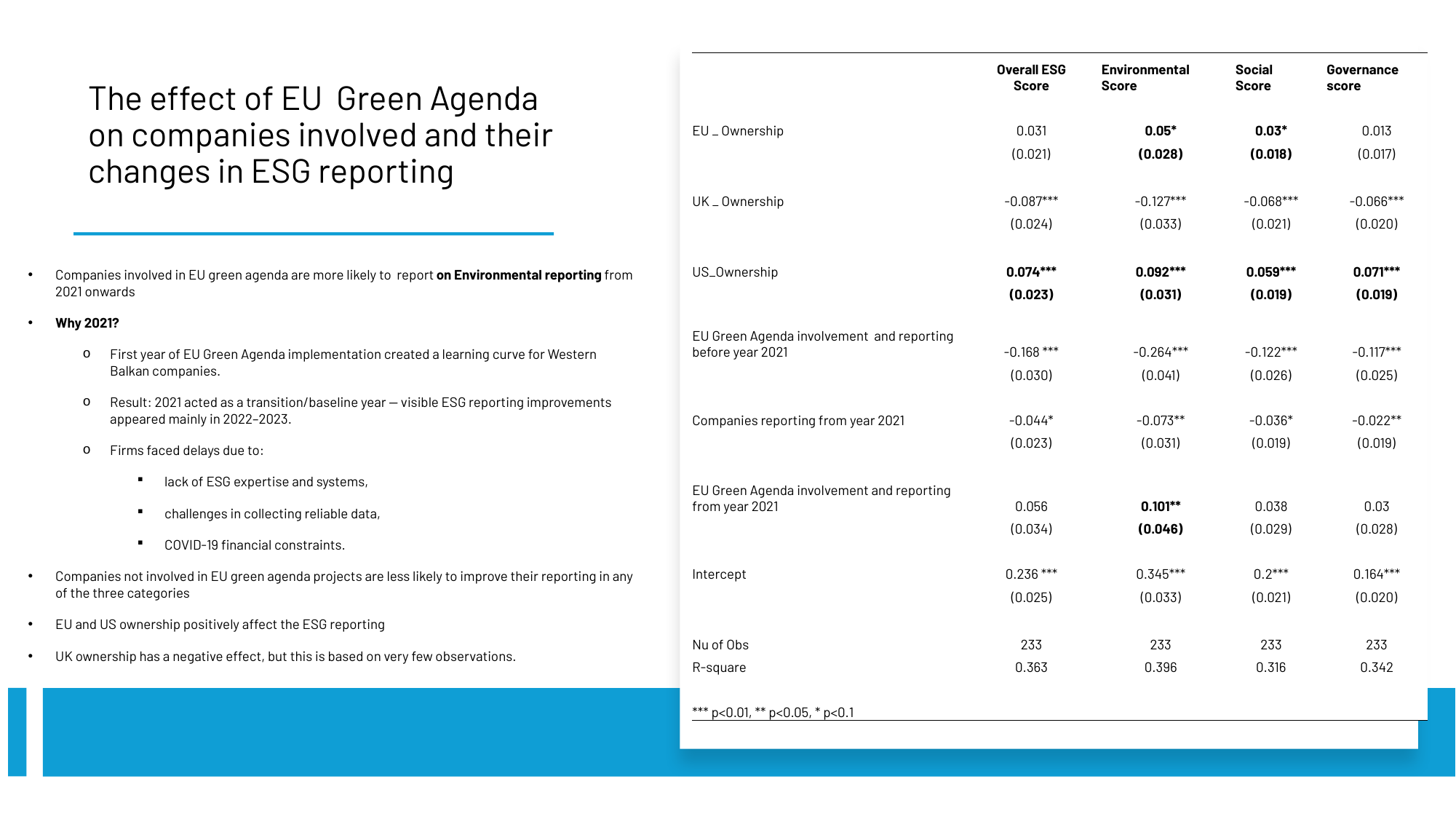

# The effect of EU  Green Agenda on companies involved and their changes in ESG reporting
|  | Overall ESG Score |  | Environmental Score |  | Social Score |  | Governance score |
| --- | --- | --- | --- | --- | --- | --- | --- |
|  |  |  |  |  |  |  |  |
| EU \_ Ownership | 0.031 |  | 0.05\* |  | 0.03\* |  | 0.013 |
|  | (0.021) |  | (0.028) |  | (0.018) |  | (0.017) |
|  |  |  |  |  |  |  |  |
| UK \_ Ownership | -0.087\*\*\* |  | -0.127\*\*\* |  | -0.068\*\*\* |  | -0.066\*\*\* |
|  | (0.024) |  | (0.033) |  | (0.021) |  | (0.020) |
|  |  |  |  |  |  |  |  |
| US\_Ownership | 0.074\*\*\* |  | 0.092\*\*\* |  | 0.059\*\*\* |  | 0.071\*\*\* |
|  | (0.023) |  | (0.031) |  | (0.019) |  | (0.019) |
|  |  |  |  |  |  |  |  |
| EU Green Agenda involvement and reporting before year 2021 | -0.168 \*\*\* |  | -0.264\*\*\* |  | -0.122\*\*\* |  | -0.117\*\*\* |
|  | (0.030) |  | (0.041) |  | (0.026) |  | (0.025) |
|  |  |  |  |  |  |  |  |
| Companies reporting from year 2021 | -0.044\* |  | -0.073\*\* |  | -0.036\* |  | -0.022\*\* |
|  | (0.023) |  | (0.031) |  | (0.019) |  | (0.019) |
|  |  |  |  |  |  |  |  |
| EU Green Agenda involvement and reporting from year 2021 | 0.056 |  | 0.101\*\* |  | 0.038 |  | 0.03 |
|  | (0.034) |  | (0.046) |  | (0.029) |  | (0.028) |
|  |  |  |  |  |  |  |  |
| Intercept | 0.236 \*\*\* |  | 0.345\*\*\* |  | 0.2\*\*\* |  | 0.164\*\*\* |
|  | (0.025) |  | (0.033) |  | (0.021) |  | (0.020) |
|  |  |  |  |  |  |  |  |
| Nu of Obs | 233 |  | 233 |  | 233 |  | 233 |
| R-square | 0.363 |  | 0.396 |  | 0.316 |  | 0.342 |
|  |  |  |  |  |  |  |  |
| \*\*\* p<0.01, \*\* p<0.05, \* p<0.1 |  |  |  |  |  |  |  |

Companies involved in EU green agenda are more likely to  report on Environmental reporting from 2021 onwards
Why 2021?
First year of EU Green Agenda implementation created a learning curve for Western Balkan companies.
Result: 2021 acted as a transition/baseline year — visible ESG reporting improvements appeared mainly in 2022–2023.
Firms faced delays due to:
lack of ESG expertise and systems,
challenges in collecting reliable data,
COVID-19 financial constraints.
Companies not involved in EU green agenda projects are less likely to improve their reporting in any of the three categories
EU and US ownership positively affect the ESG reporting
UK ownership has a negative effect, but this is based on very few observations.